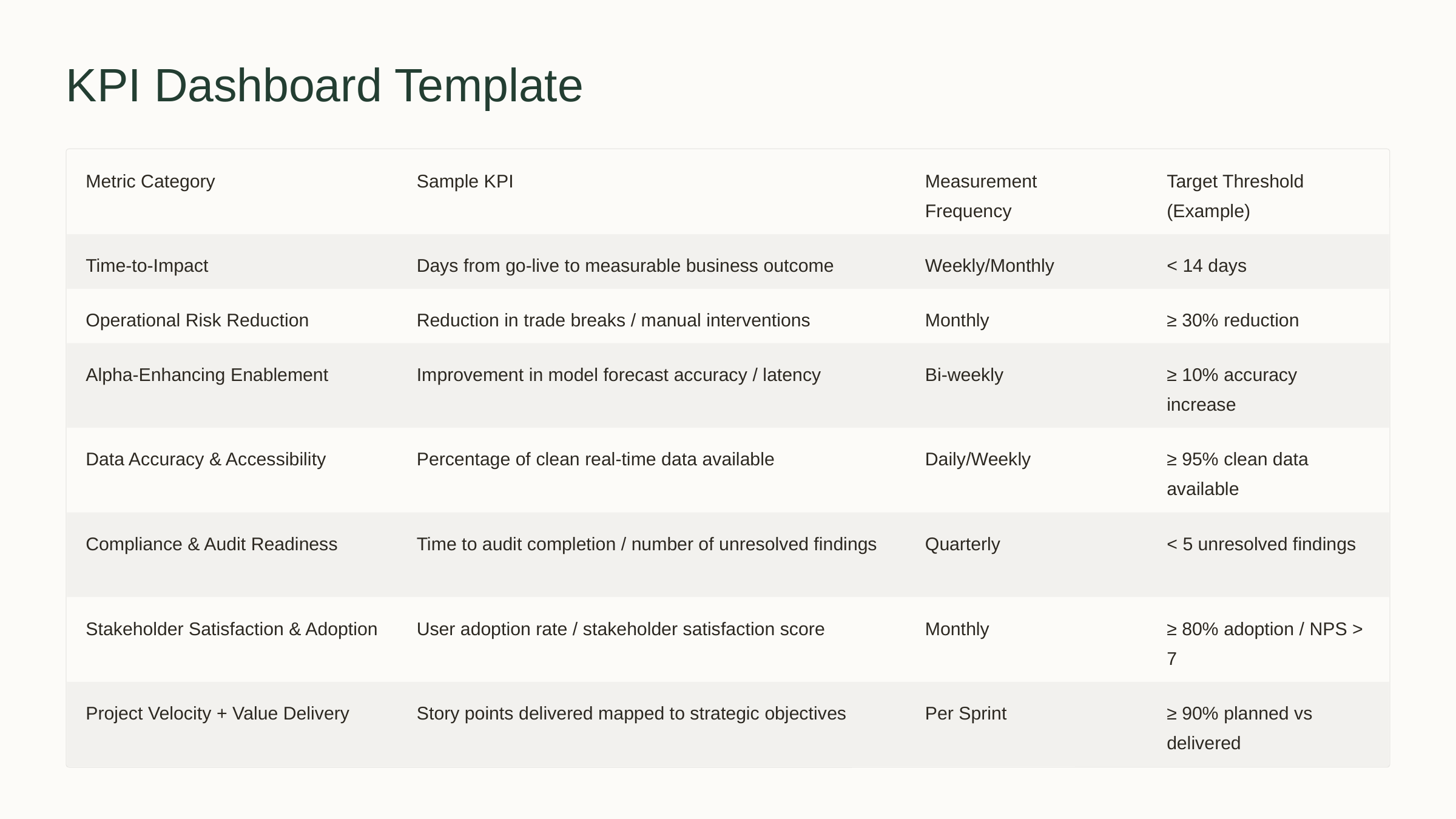

KPI Dashboard Template

Metric Category
Sample KPI
Measurement Frequency
Target Threshold (Example)

Time-to-Impact
Days from go-live to measurable business outcome
Weekly/Monthly
< 14 days

Operational Risk Reduction
Reduction in trade breaks / manual interventions
Monthly
≥ 30% reduction

Alpha-Enhancing Enablement
Improvement in model forecast accuracy / latency
Bi-weekly
≥ 10% accuracy increase

Data Accuracy & Accessibility
Percentage of clean real-time data available
Daily/Weekly
≥ 95% clean data available

Compliance & Audit Readiness
Time to audit completion / number of unresolved findings
Quarterly
< 5 unresolved findings

Stakeholder Satisfaction & Adoption
User adoption rate / stakeholder satisfaction score
Monthly
≥ 80% adoption / NPS > 7

Project Velocity + Value Delivery
Story points delivered mapped to strategic objectives
Per Sprint
≥ 90% planned vs delivered